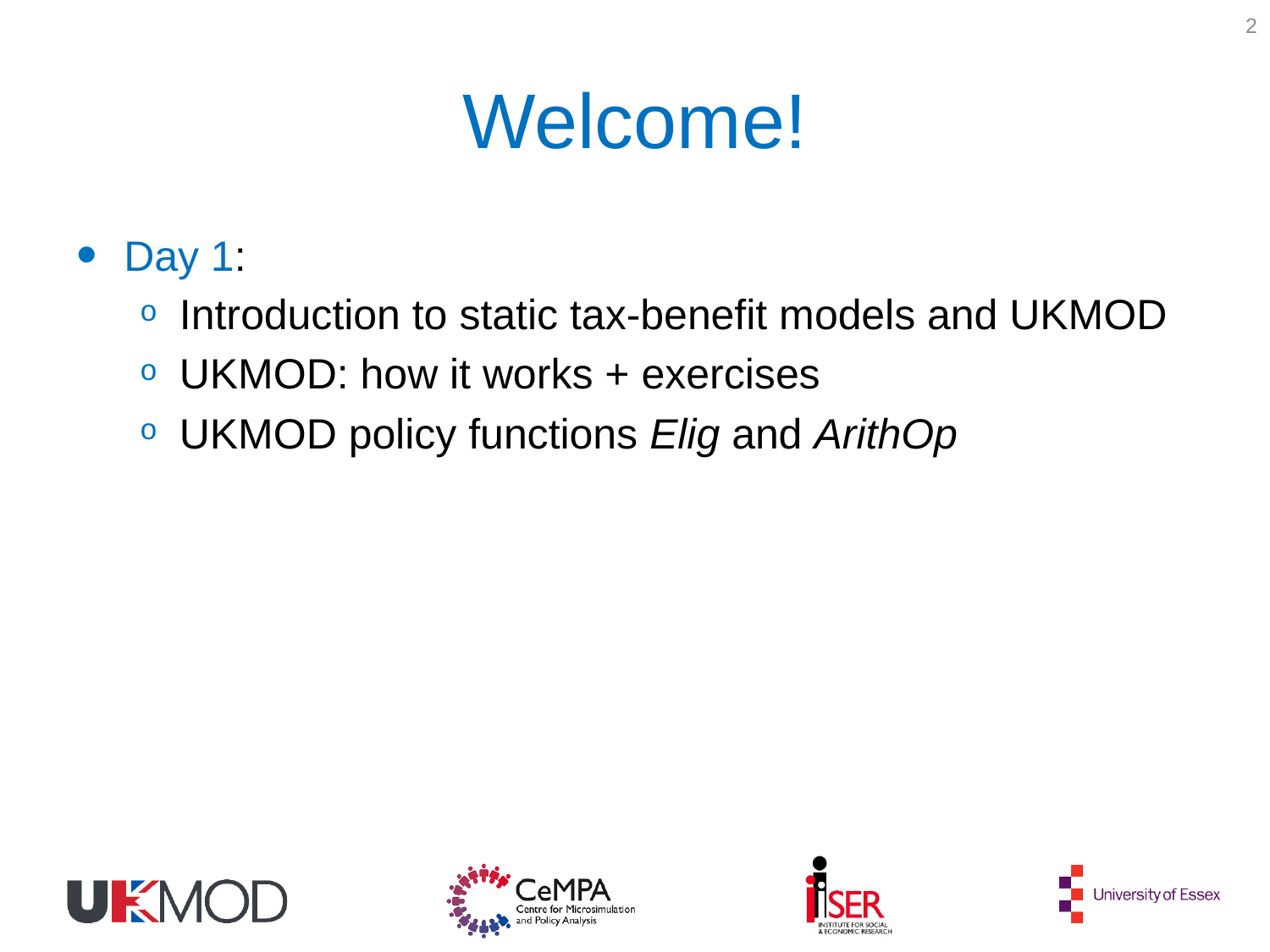

2
# Welcome!
Day 1:
Introduction to static tax-benefit models and UKMOD
UKMOD: how it works + exercises
UKMOD policy functions Elig and ArithOp